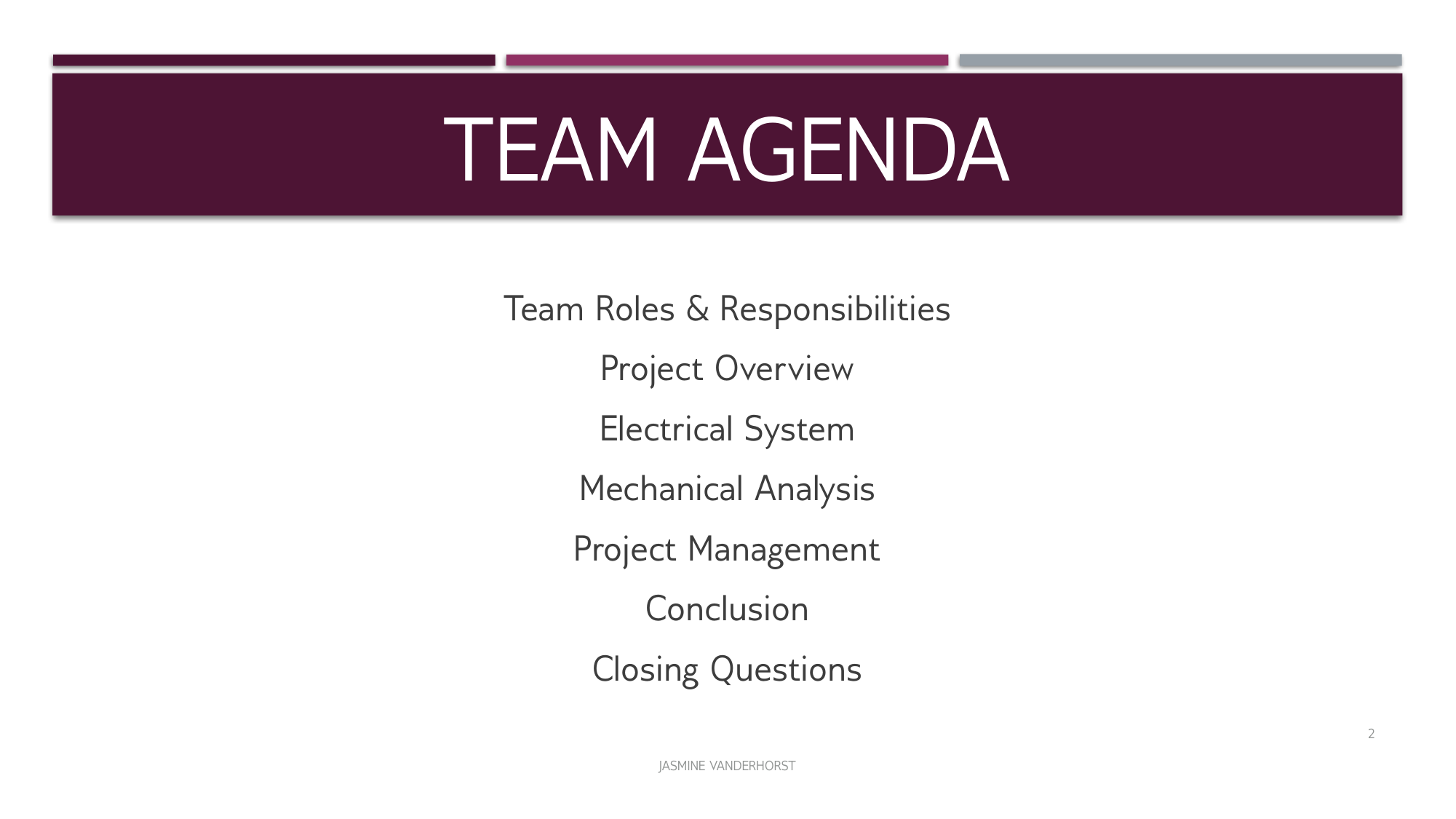

# Team Agenda
Team Roles & Responsibilities
Project Overview
Electrical System
Mechanical Analysis
Project Management
Conclusion
Closing Questions
2
Jasmine Vanderhorst